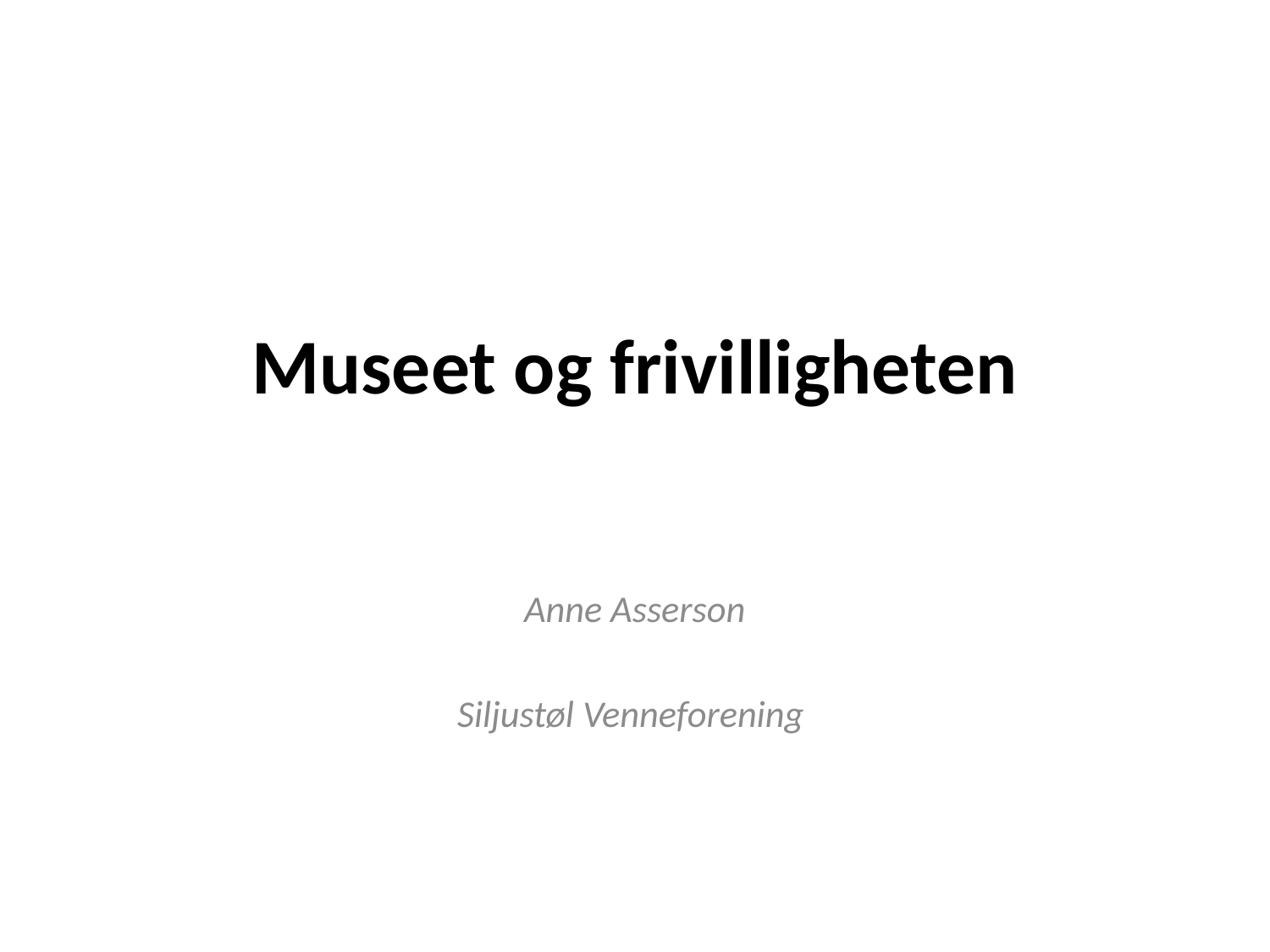

# Museet og frivilligheten

Anne Asserson

Siljustøl Venneforening